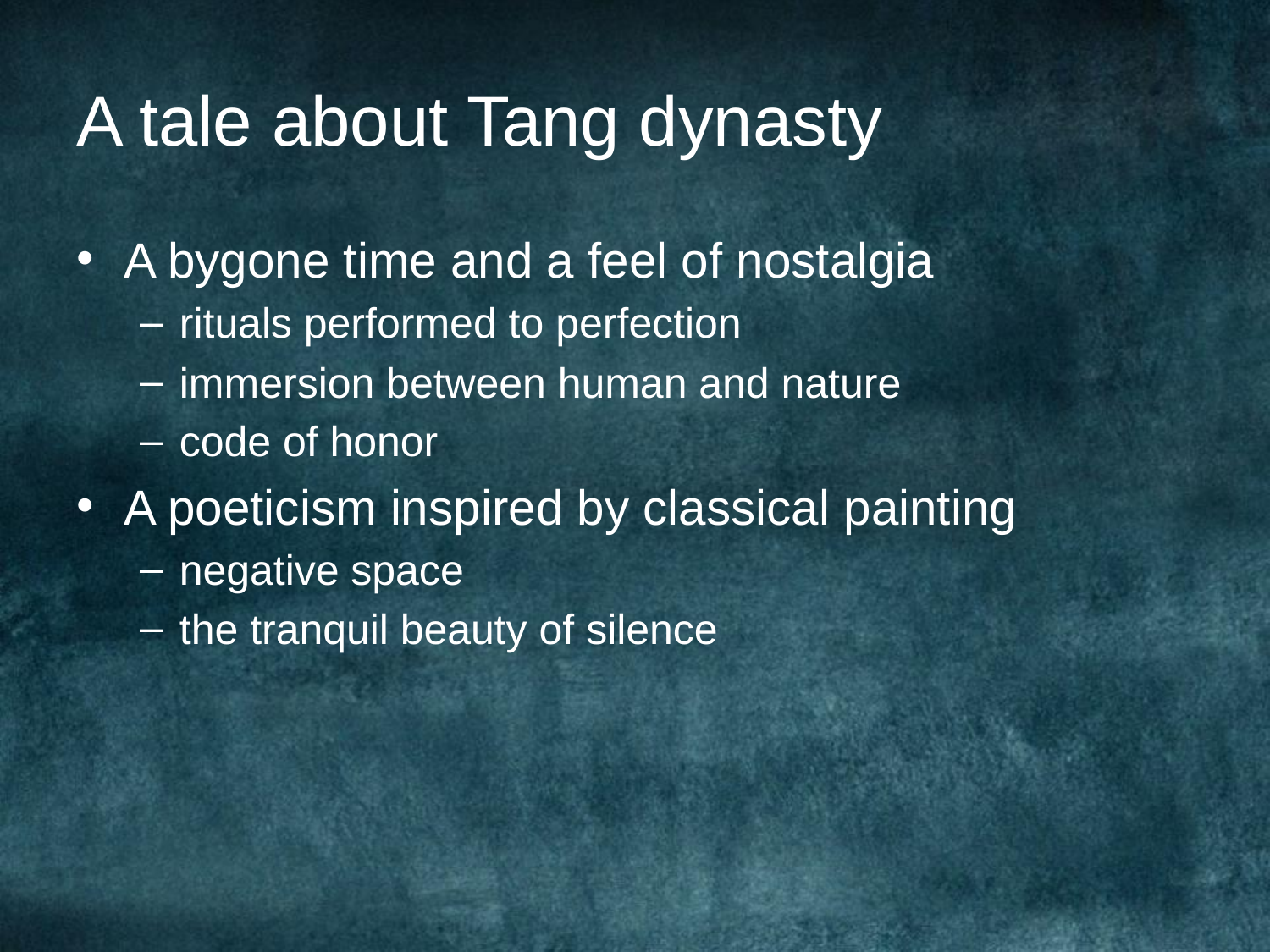

# A tale about Tang dynasty
A bygone time and a feel of nostalgia
rituals performed to perfection
immersion between human and nature
code of honor
A poeticism inspired by classical painting
negative space
the tranquil beauty of silence